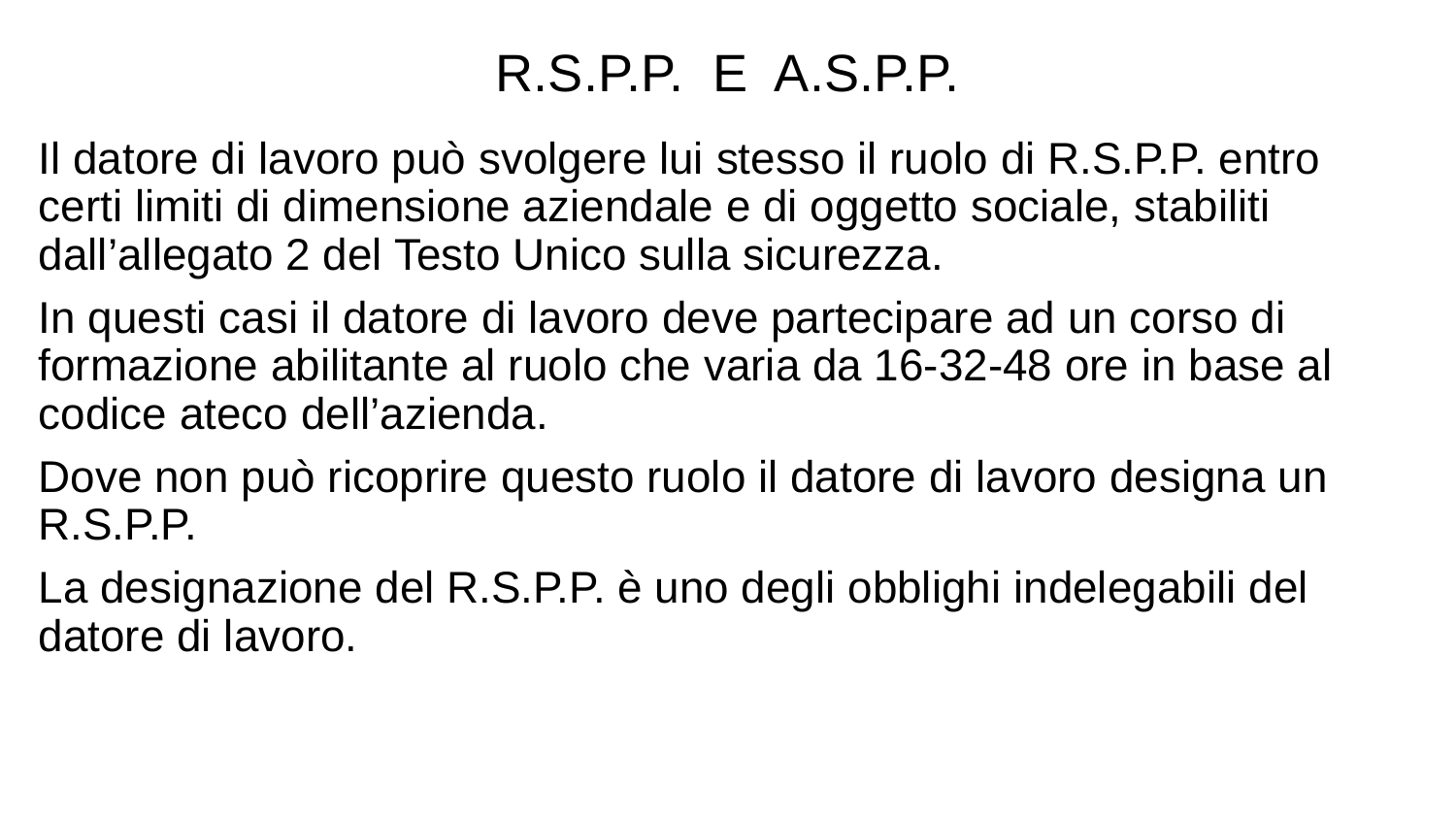

R.S.P.P.  E  A.S.P.P.

Il datore di lavoro può svolgere lui stesso il ruolo di R.S.P.P. entro certi limiti di dimensione aziendale e di oggetto sociale, stabiliti dall’allegato 2 del Testo Unico sulla sicurezza.
In questi casi il datore di lavoro deve partecipare ad un corso di formazione abilitante al ruolo che varia da 16-32-48 ore in base al codice ateco dell’azienda.
Dove non può ricoprire questo ruolo il datore di lavoro designa un R.S.P.P.
La designazione del R.S.P.P. è uno degli obblighi indelegabili del datore di lavoro.